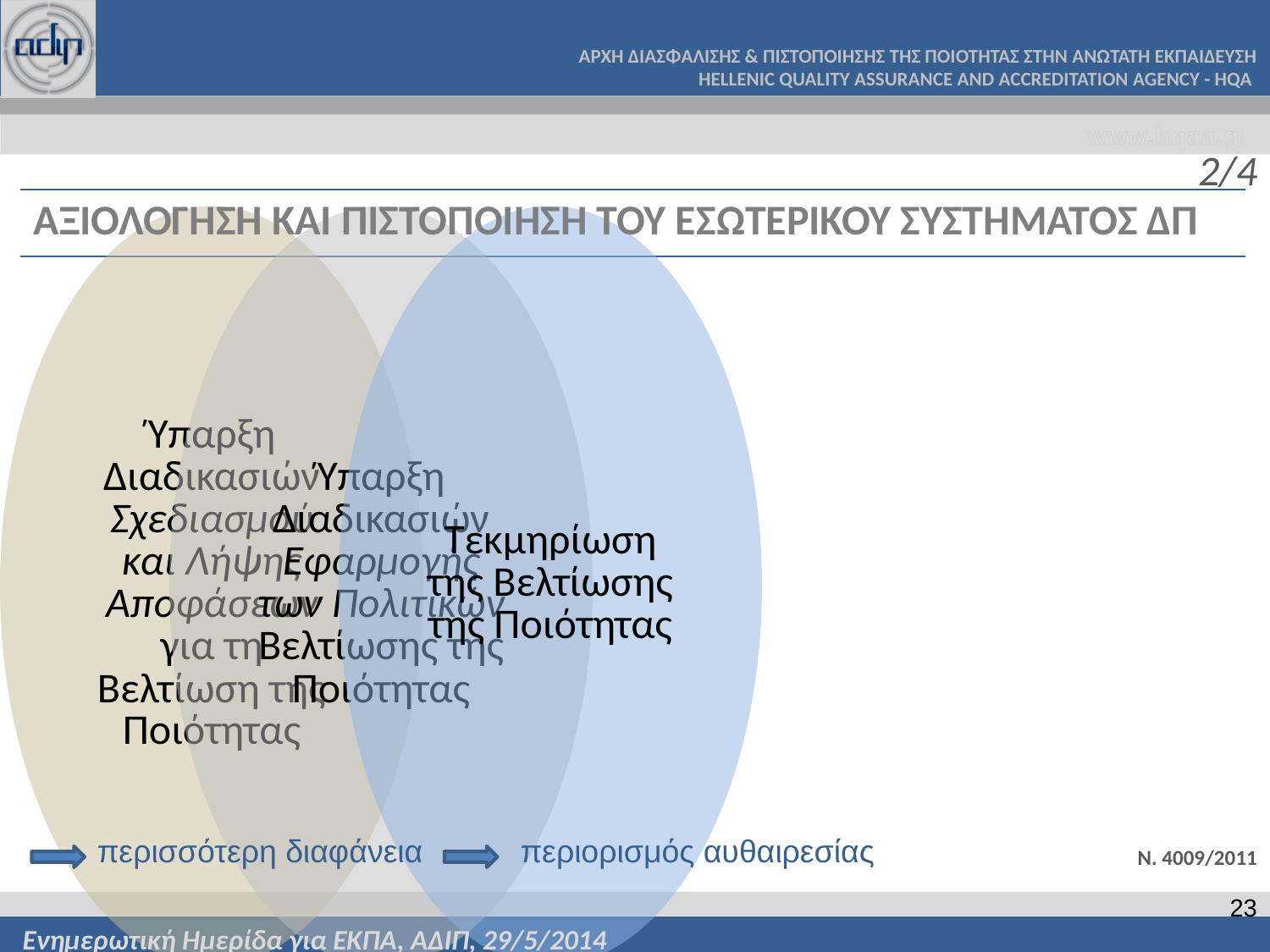

2/4
ΑΞΙΟΛΟΓΗΣΗ ΚΑΙ ΠΙΣΤΟΠΟΙΗΣΗ ΤΟΥ ΕΣΩΤΕΡΙΚΟΥ ΣΥΣΤΗΜΑΤΟΣ ΔΠ
Τεκμηρίωση
περισσότερη διαφάνεια           περιορισμός αυθαιρεσίας
Ν. 4009/2011

23
Ενημερωτική Ημερίδα για ΕΚΠΑ, ΑΔΙΠ, 29/5/2014